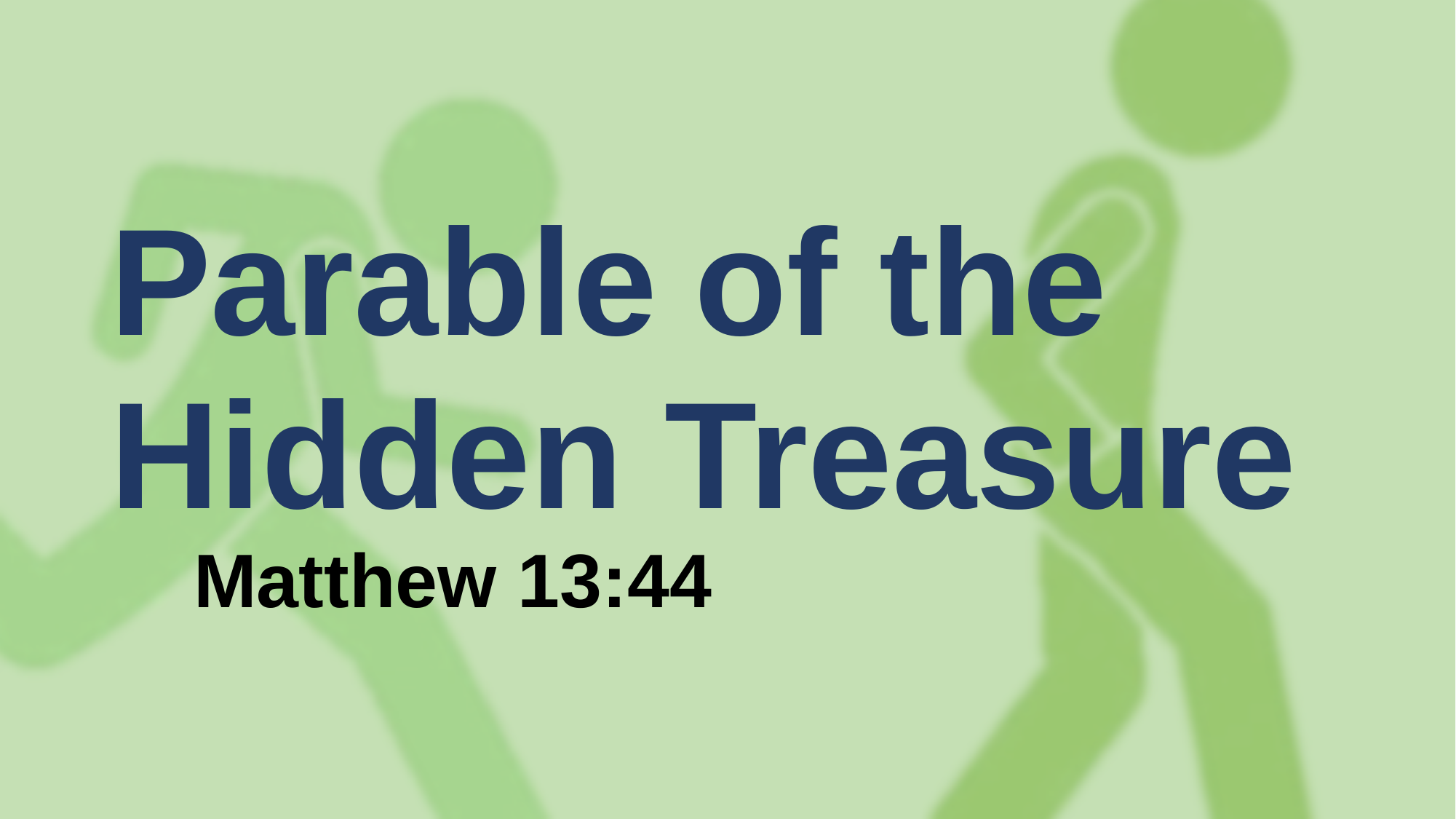

Parable of the
Hidden Treasure
Matthew 13:44